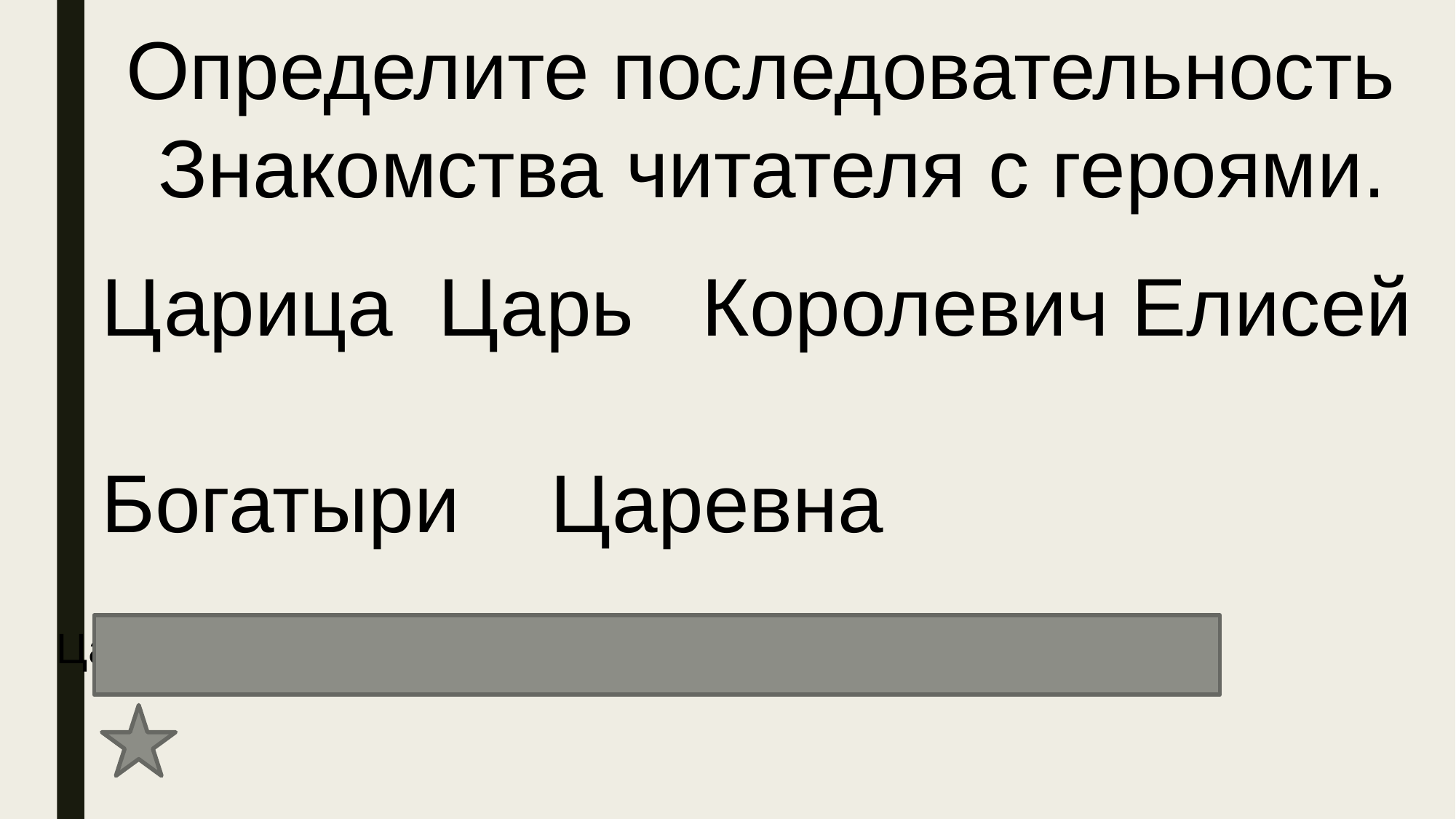

Определите последовательность
Знакомства читателя с героями.
Царица  Царь   Королевич Елисей

Богатыри    Царевна
Царь – Царевна – Царица – Королевич Елисей - Богатыри